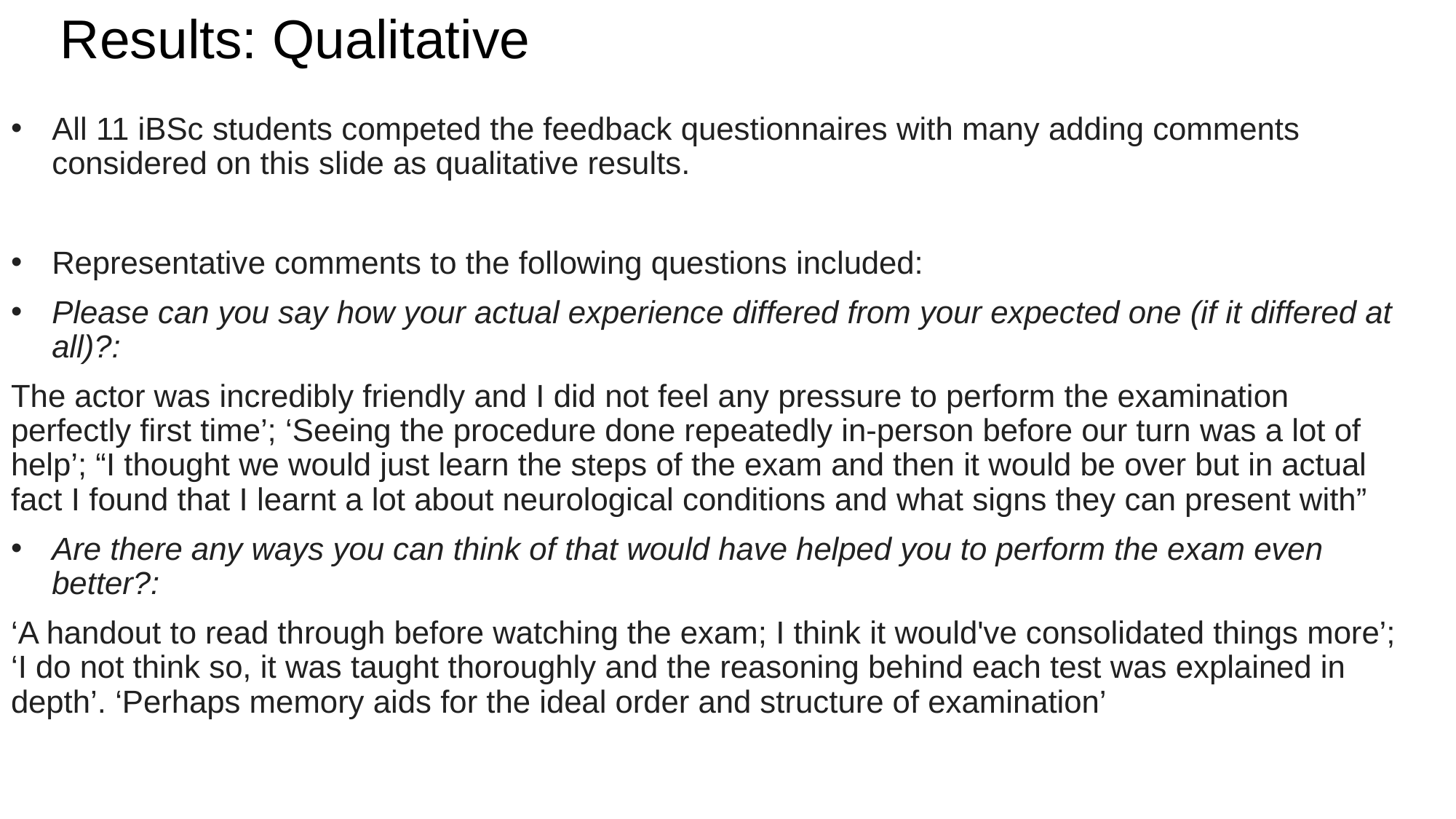

# Results: Qualitative

All 11 iBSc students competed the feedback questionnaires with many adding comments considered on this slide as qualitative results.

Representative comments to the following questions included:
Please can you say how your actual experience differed from your expected one (if it differed at all)?:
The actor was incredibly friendly and I did not feel any pressure to perform the examination perfectly first time’; ‘Seeing the procedure done repeatedly in-person before our turn was a lot of help’; “I thought we would just learn the steps of the exam and then it would be over but in actual fact I found that I learnt a lot about neurological conditions and what signs they can present with”
Are there any ways you can think of that would have helped you to perform the exam even better?:
‘A handout to read through before watching the exam; I think it would've consolidated things more’; ‘I do not think so, it was taught thoroughly and the reasoning behind each test was explained in depth’. ‘Perhaps memory aids for the ideal order and structure of examination’